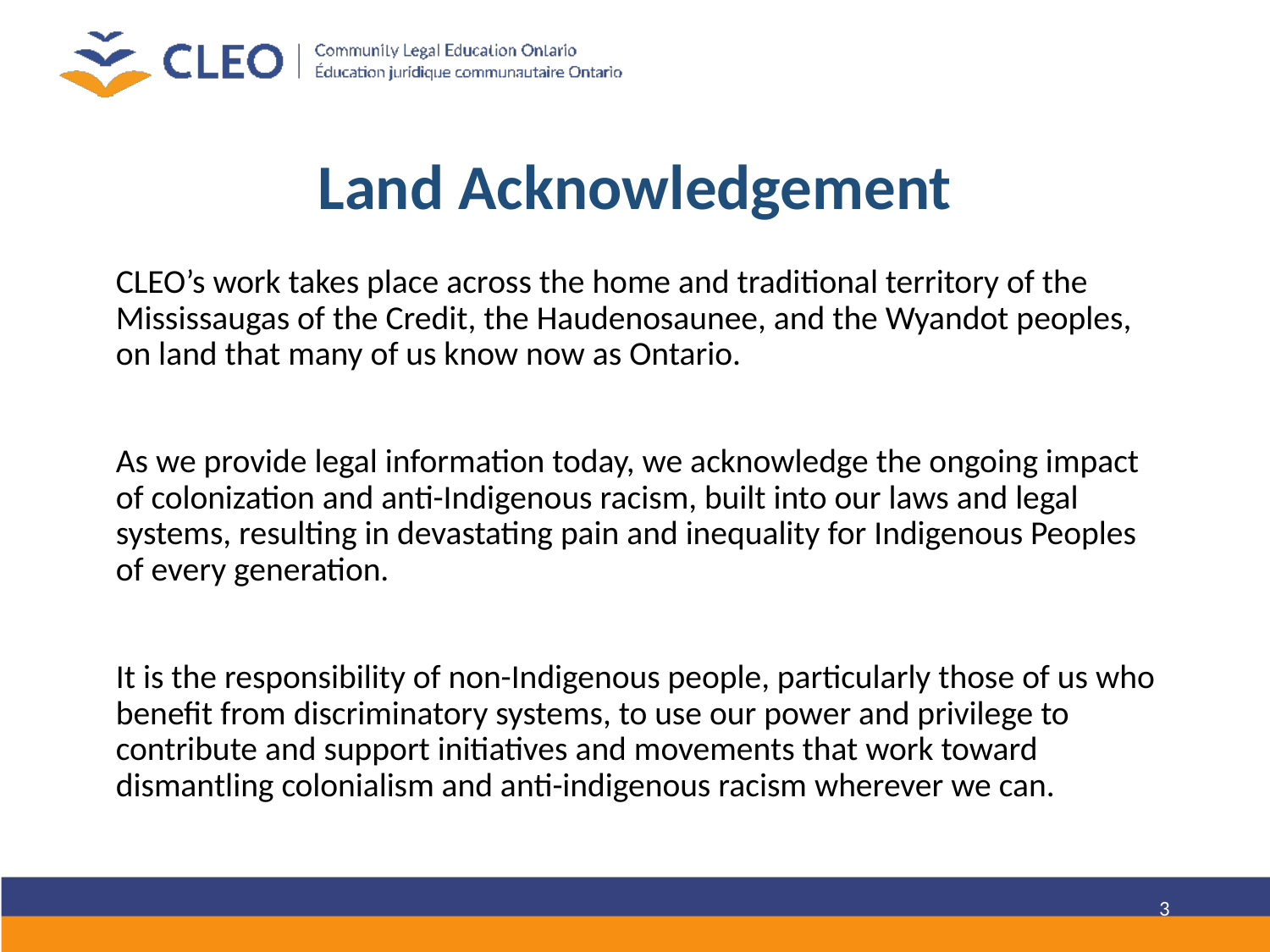

# Land Acknowledgement
CLEO’s work takes place across the home and traditional territory of the Mississaugas of the Credit, the Haudenosaunee, and the Wyandot peoples, on land that many of us know now as Ontario.

As we provide legal information today, we acknowledge the ongoing impact of colonization and anti-Indigenous racism, built into our laws and legal systems, resulting in devastating pain and inequality for Indigenous Peoples of every generation.

It is the responsibility of non-Indigenous people, particularly those of us who benefit from discriminatory systems, to use our power and privilege to contribute and support initiatives and movements that work toward dismantling colonialism and anti-indigenous racism wherever we can.

3